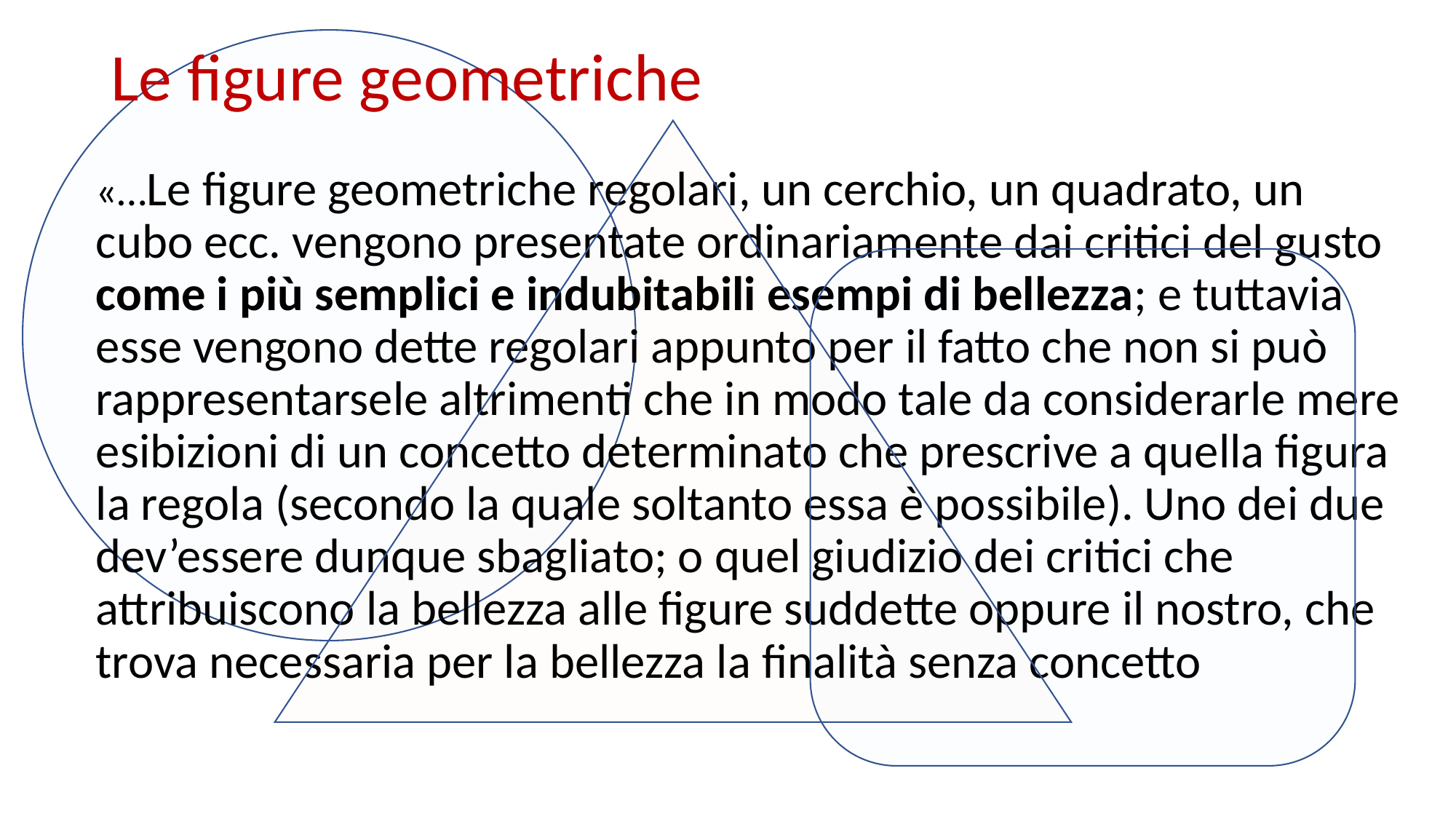

# Le figure geometriche

«…Le figure geometriche regolari, un cerchio, un quadrato, un cubo ecc. vengono presentate ordinariamente dai critici del gusto come i più semplici e indubitabili esempi di bellezza; e tuttavia esse vengono dette regolari appunto per il fatto che non si può rappresentarsele altrimenti che in modo tale da considerarle mere esibizioni di un concetto determinato che prescrive a quella figura la regola (secondo la quale soltanto essa è possibile). Uno dei due dev’essere dunque sbagliato; o quel giudizio dei critici che attribuiscono la bellezza alle figure suddette oppure il nostro, che trova necessaria per la bellezza la finalità senza concetto